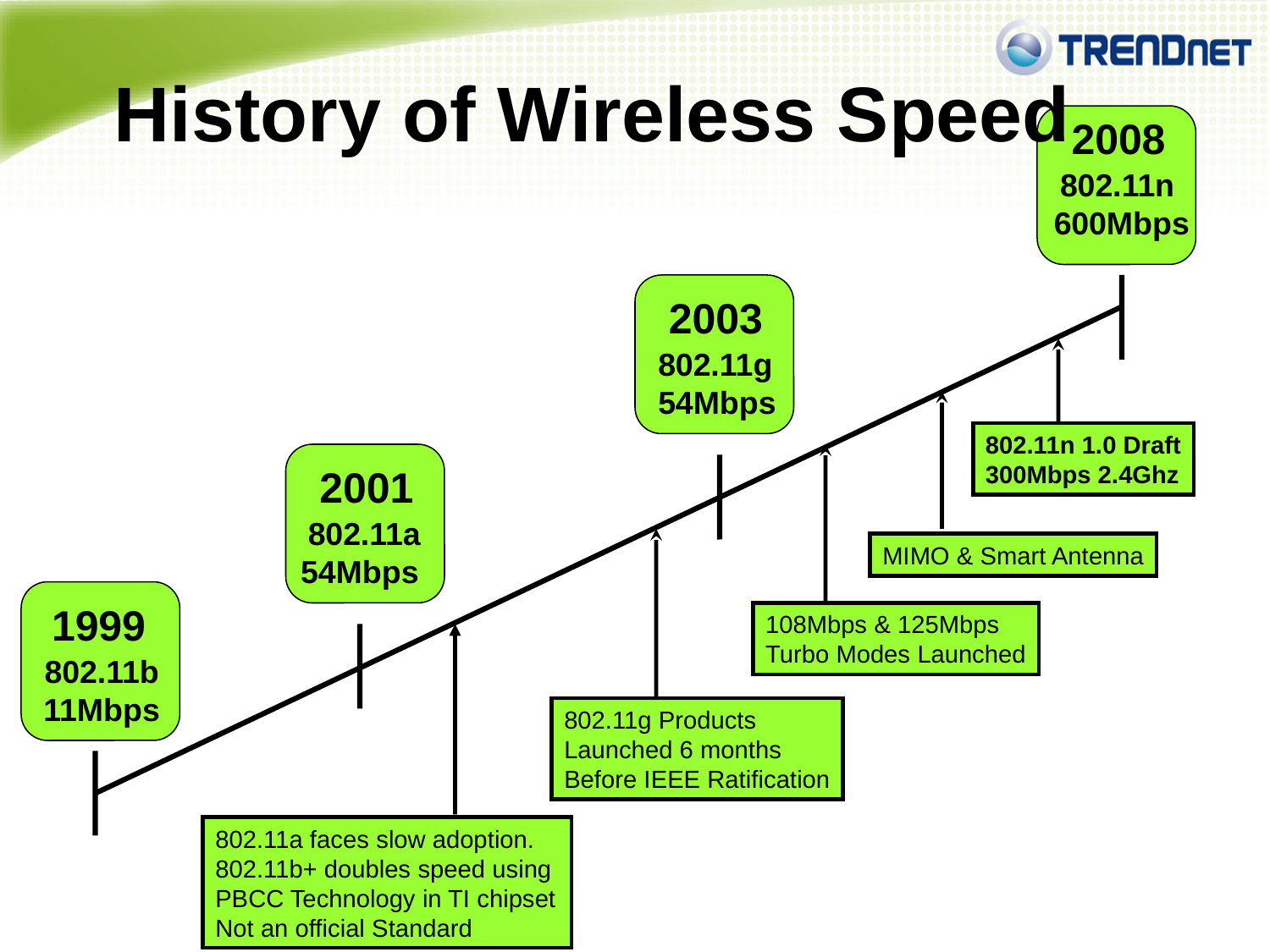

# History of Wireless Speed

2008
802.11n
600Mbps

2003

802.11g
54Mbps

802.11n 1.0 Draft
300Mbps 2.4Ghz

2001

 802.11a
54Mbps

MIMO & Smart Antenna

1999
108Mbps & 125Mbps
Turbo Modes Launched

802.11b
11Mbps
802.11g Products
Launched 6 months
Before IEEE Ratification

802.11a faces slow adoption.
802.11b+ doubles speed using
PBCC Technology in TI chipset
Not an official Standard